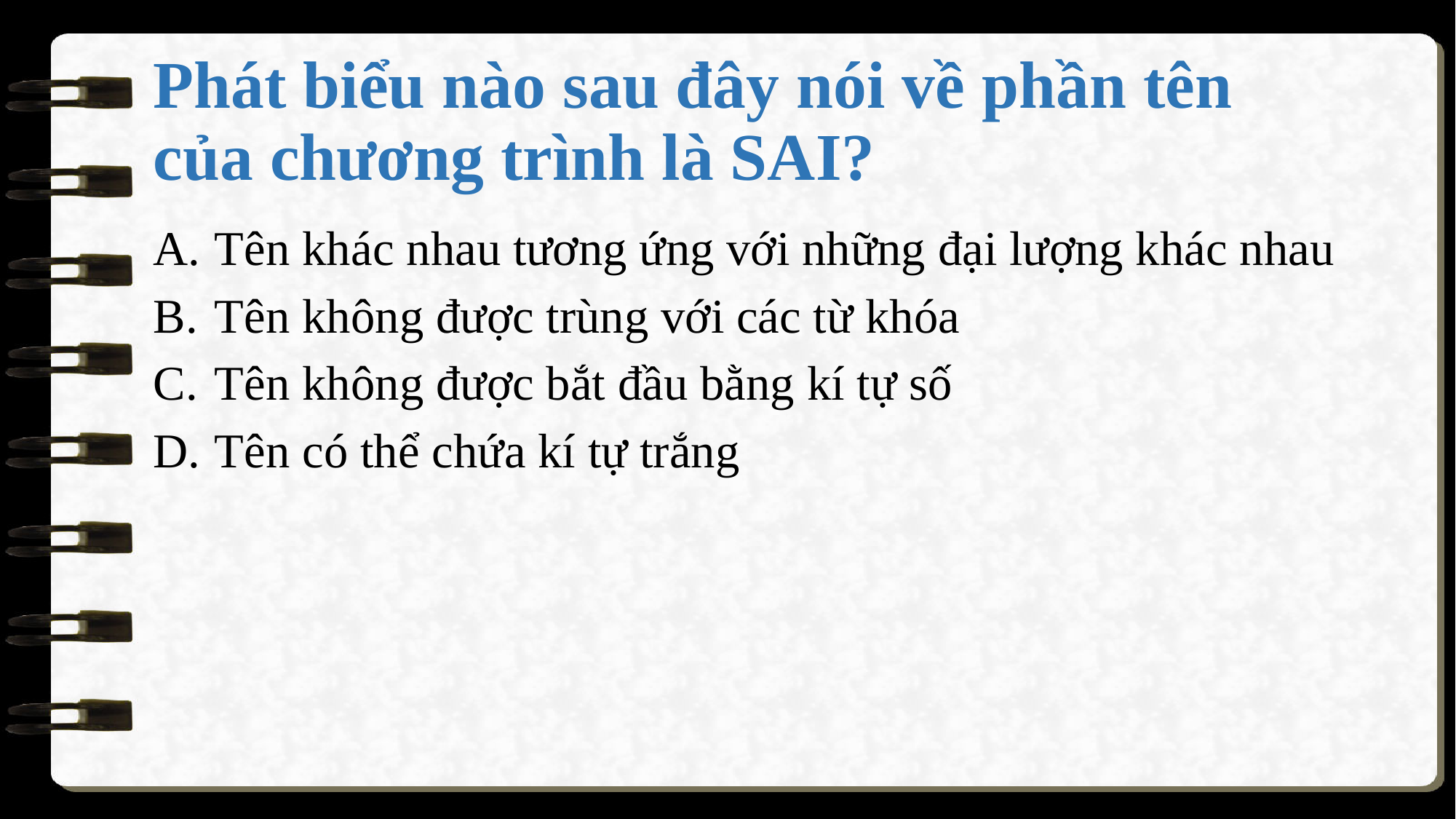

# Phát biểu nào sau đây nói về phần tên của chương trình là SAI?
Tên khác nhau tương ứng với những đại lượng khác nhau
Tên không được trùng với các từ khóa
Tên không được bắt đầu bằng kí tự số
Tên có thể chứa kí tự trắng